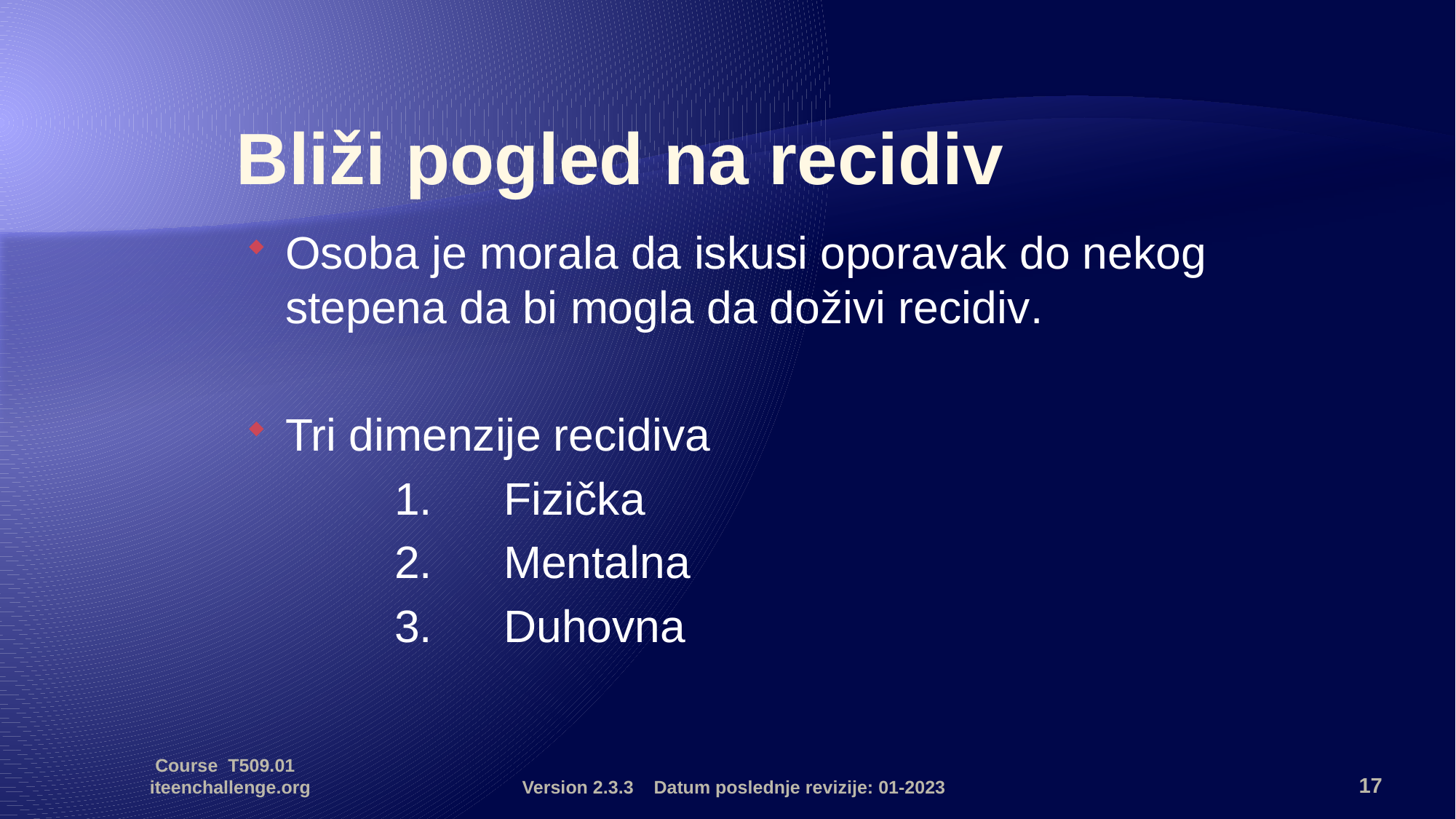

# Bliži pogled na recidiv
Osoba je morala da iskusi oporavak do nekog stepena da bi mogla da doživi recidiv.

Tri dimenzije recidiva
		1.	Fizička
		2.	Mentalna
		3.	Duhovna
Course  T509.01   iteenchallenge.org
Version 2.3.3    Datum poslednje revizije: 01-2023
17